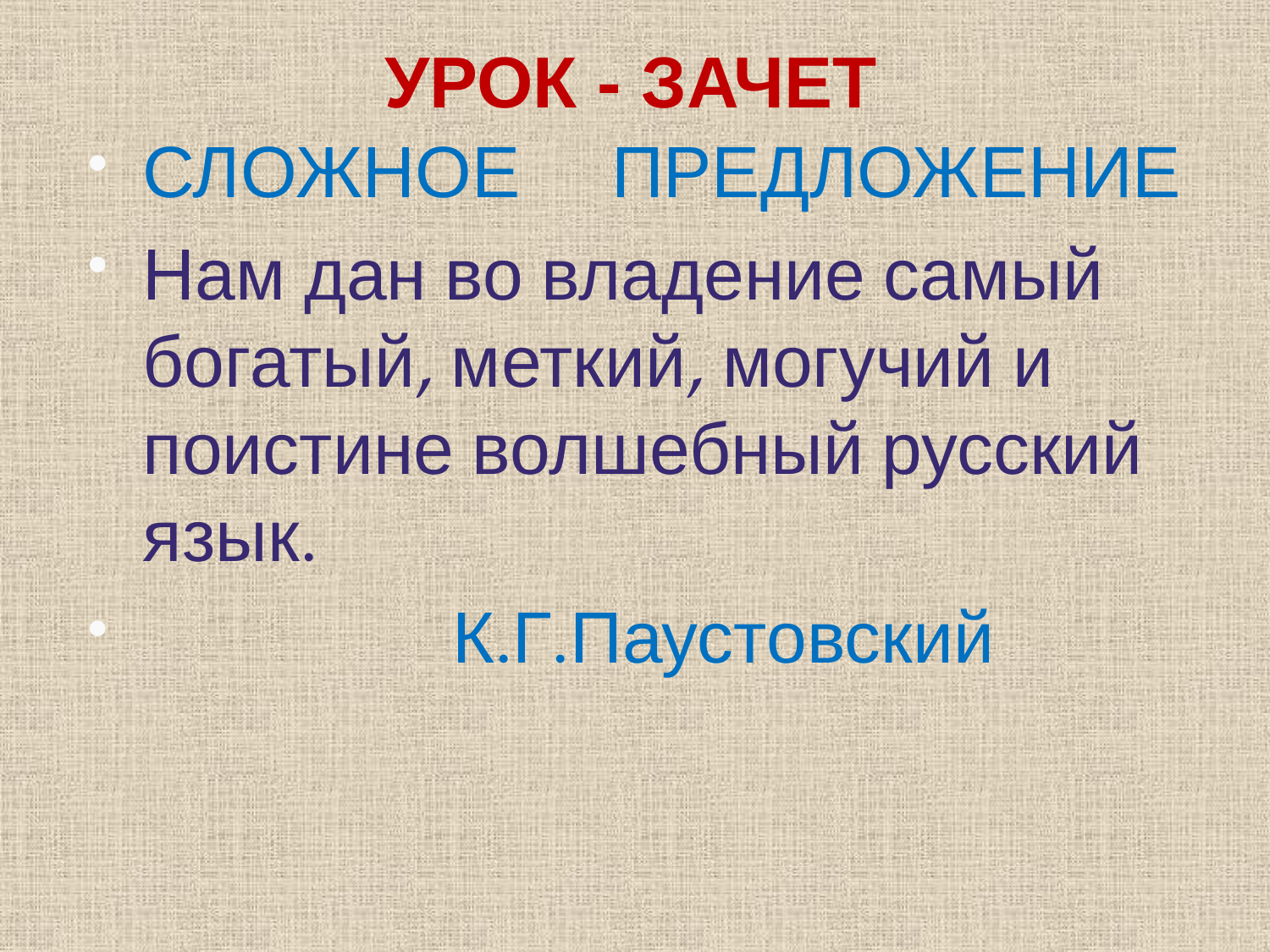

# УРОК - ЗАЧЕТ
СЛОЖНОЕ     ПРЕДЛОЖЕНИЕ
Нам дан во владение самый богатый, меткий, могучий и поистине волшебный русский язык.
                 К.Г.Паустовский